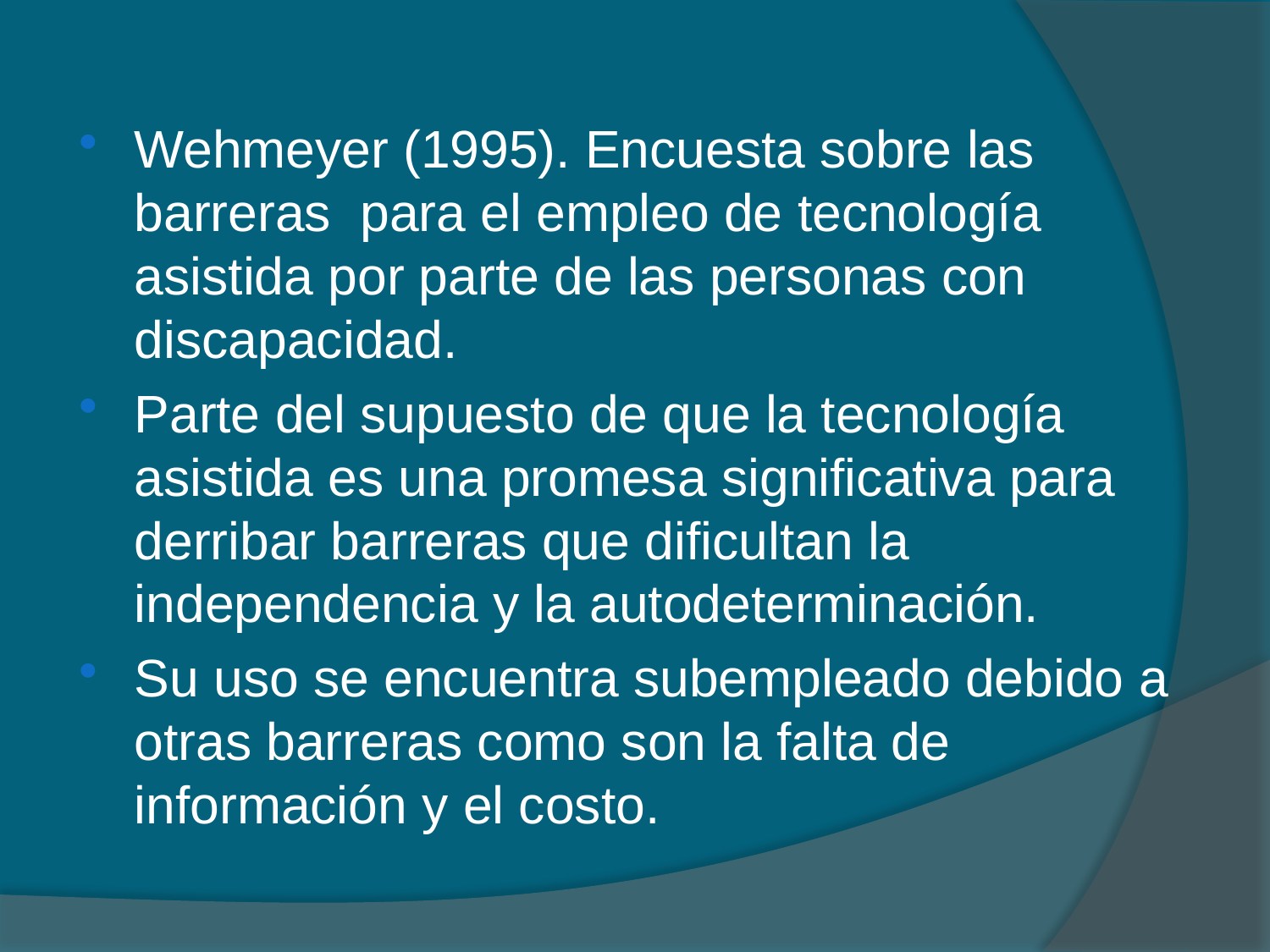

Wehmeyer (1995). Encuesta sobre las barreras  para el empleo de tecnología asistida por parte de las personas con discapacidad.
Parte del supuesto de que la tecnología asistida es una promesa significativa para derribar barreras que dificultan la independencia y la autodeterminación.
Su uso se encuentra subempleado debido a otras barreras como son la falta de información y el costo.